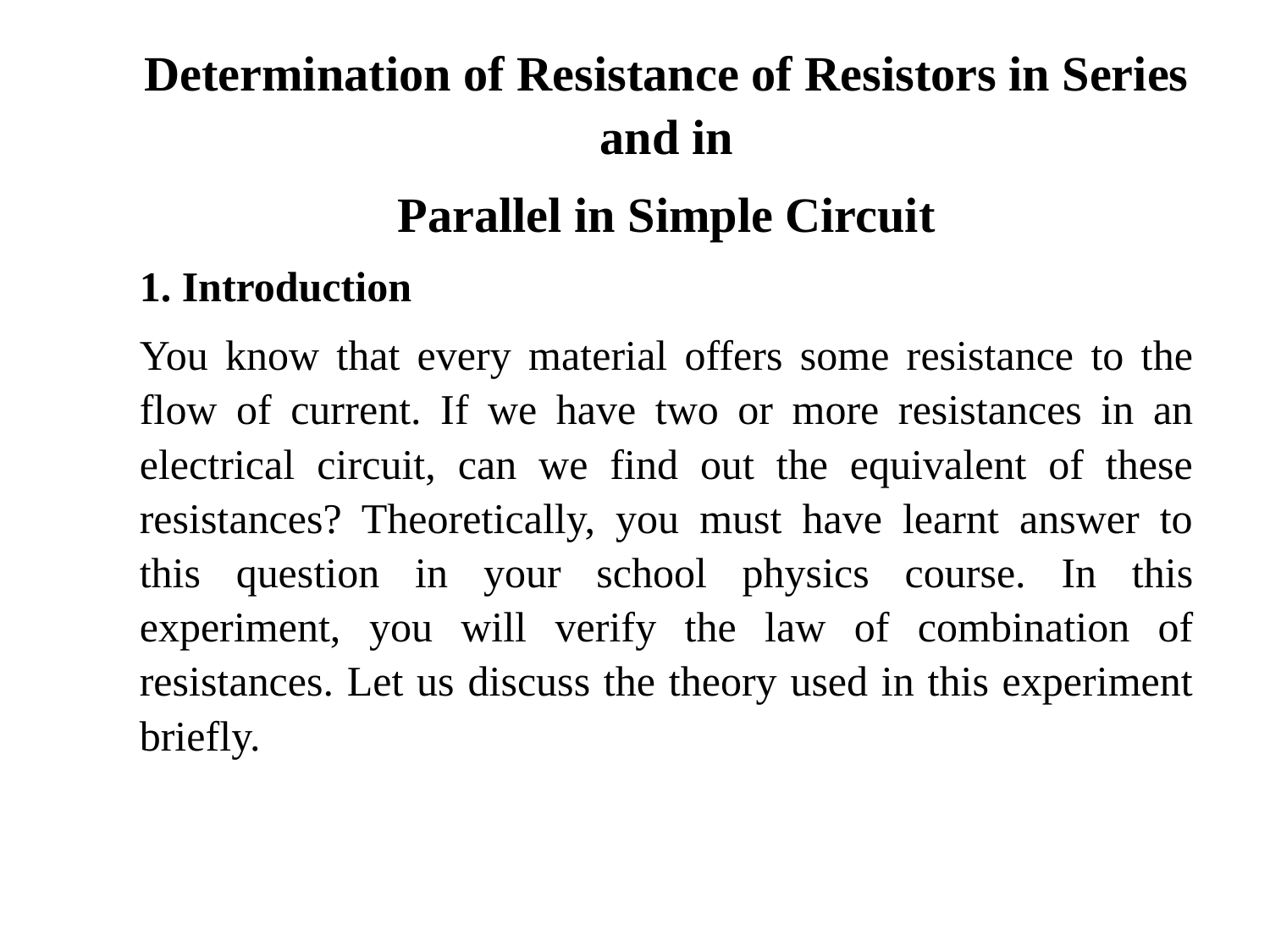

Determination of Resistance of Resistors in Series and in
Parallel in Simple Circuit
1. Introduction
You know that every material offers some resistance to the flow of current. If we have two or more resistances in an electrical circuit, can we find out the equivalent of these resistances? Theoretically, you must have learnt answer to this question in your school physics course. In this experiment, you will verify the law of combination of resistances. Let us discuss the theory used in this experiment briefly.